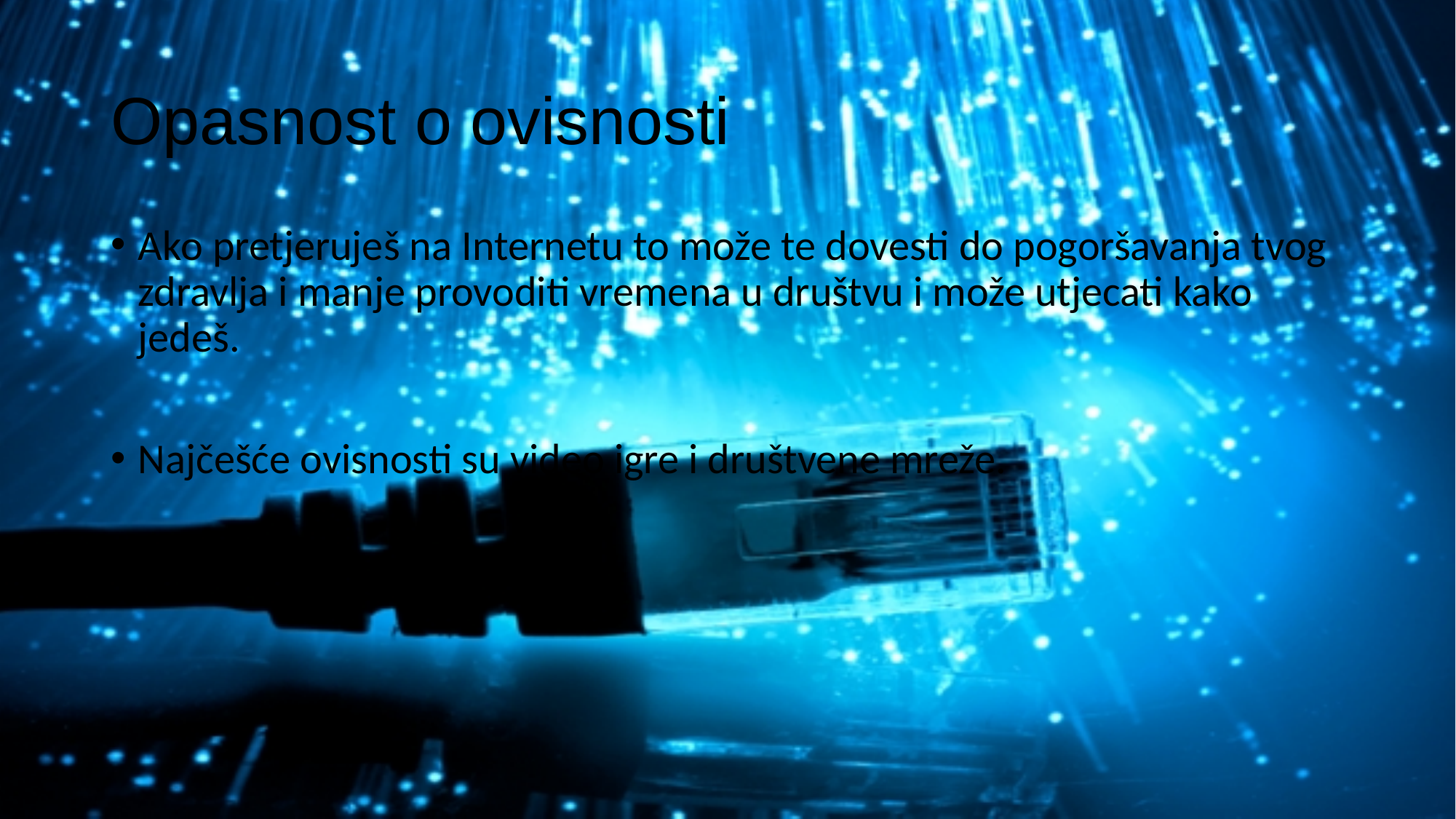

# Opasnost o ovisnosti
Ako pretjeruješ na Internetu to može te dovesti do pogoršavanja tvog zdravlja i manje provoditi vremena u društvu i može utjecati kako jedeš.

Najčešće ovisnosti su video igre i društvene mreže.